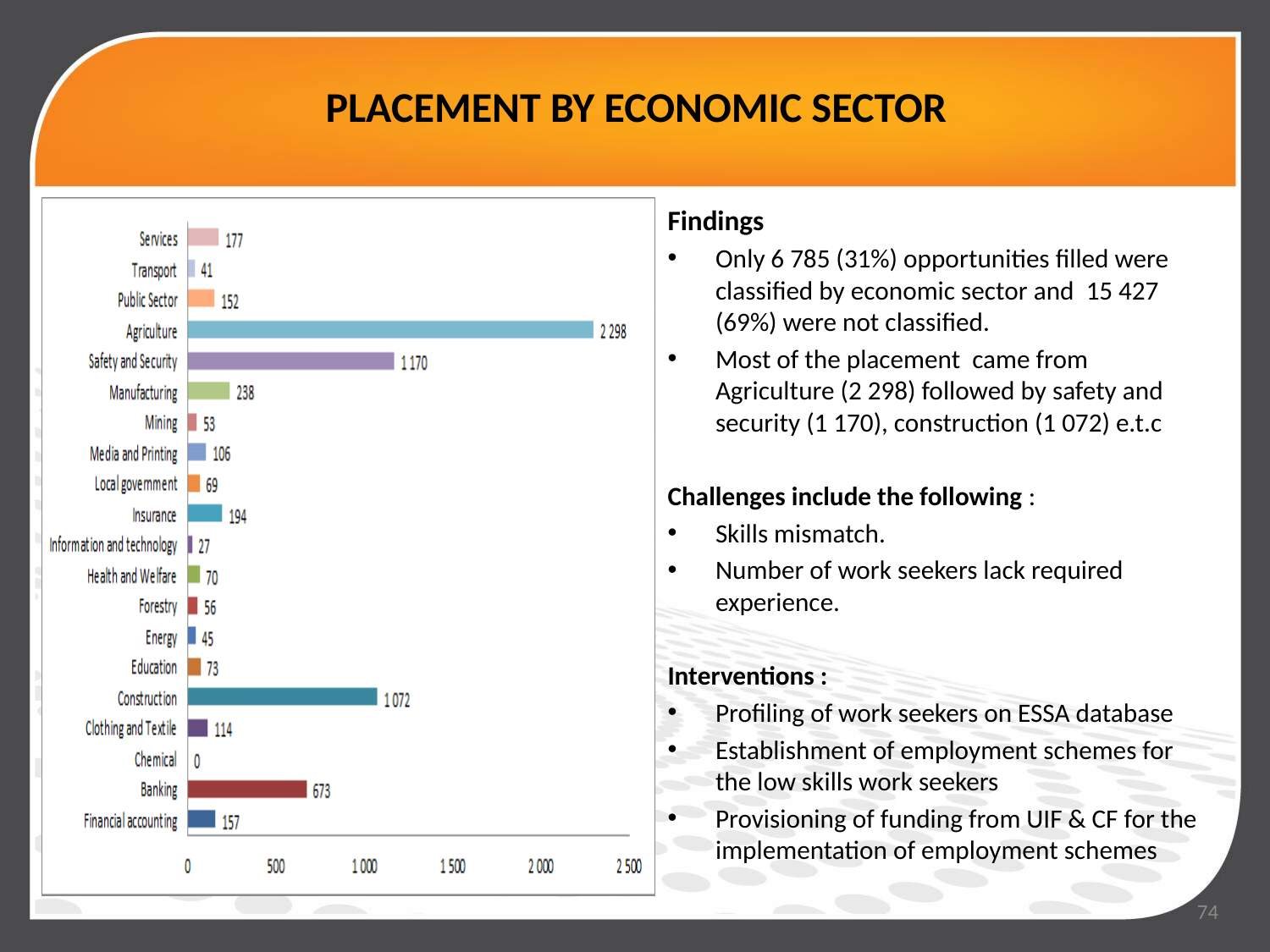

# PLACEMENT BY ECONOMIC SECTOR
Findings
Only 6 785 (31%) opportunities filled were classified by economic sector and  15 427 (69%) were not classified.
Most of the placement  came from Agriculture (2 298) followed by safety and security (1 170), construction (1 072) e.t.c

Challenges include the following :
Skills mismatch.
Number of work seekers lack required experience.

Interventions :
Profiling of work seekers on ESSA database
Establishment of employment schemes for the low skills work seekers
Provisioning of funding from UIF & CF for the implementation of employment schemes

### Chart

| Category |
|---|

### Chart

| Category |
|---|
74